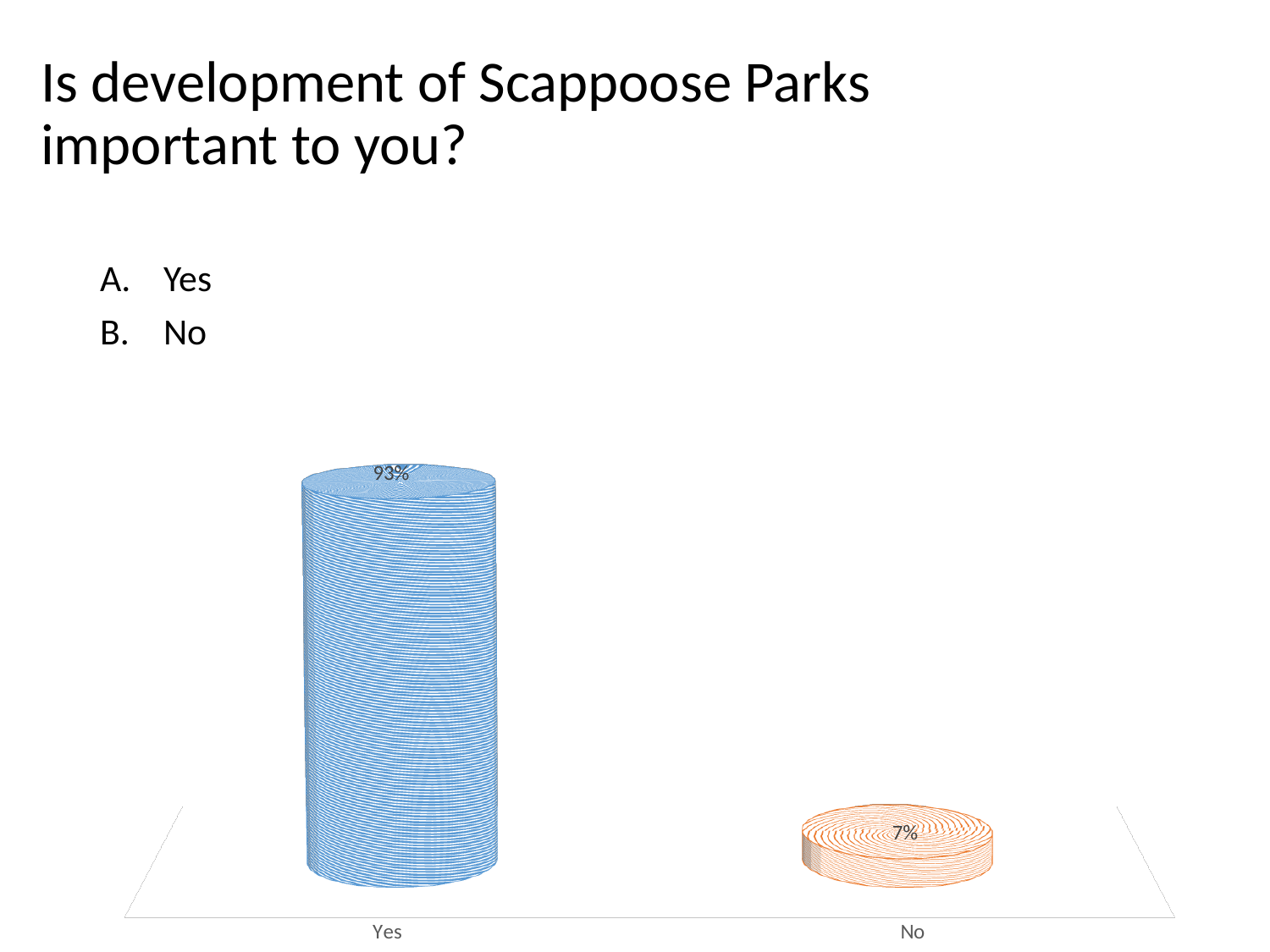

# Is development of Scappoose Parks important to you?
Yes
No

[unsupported chart]